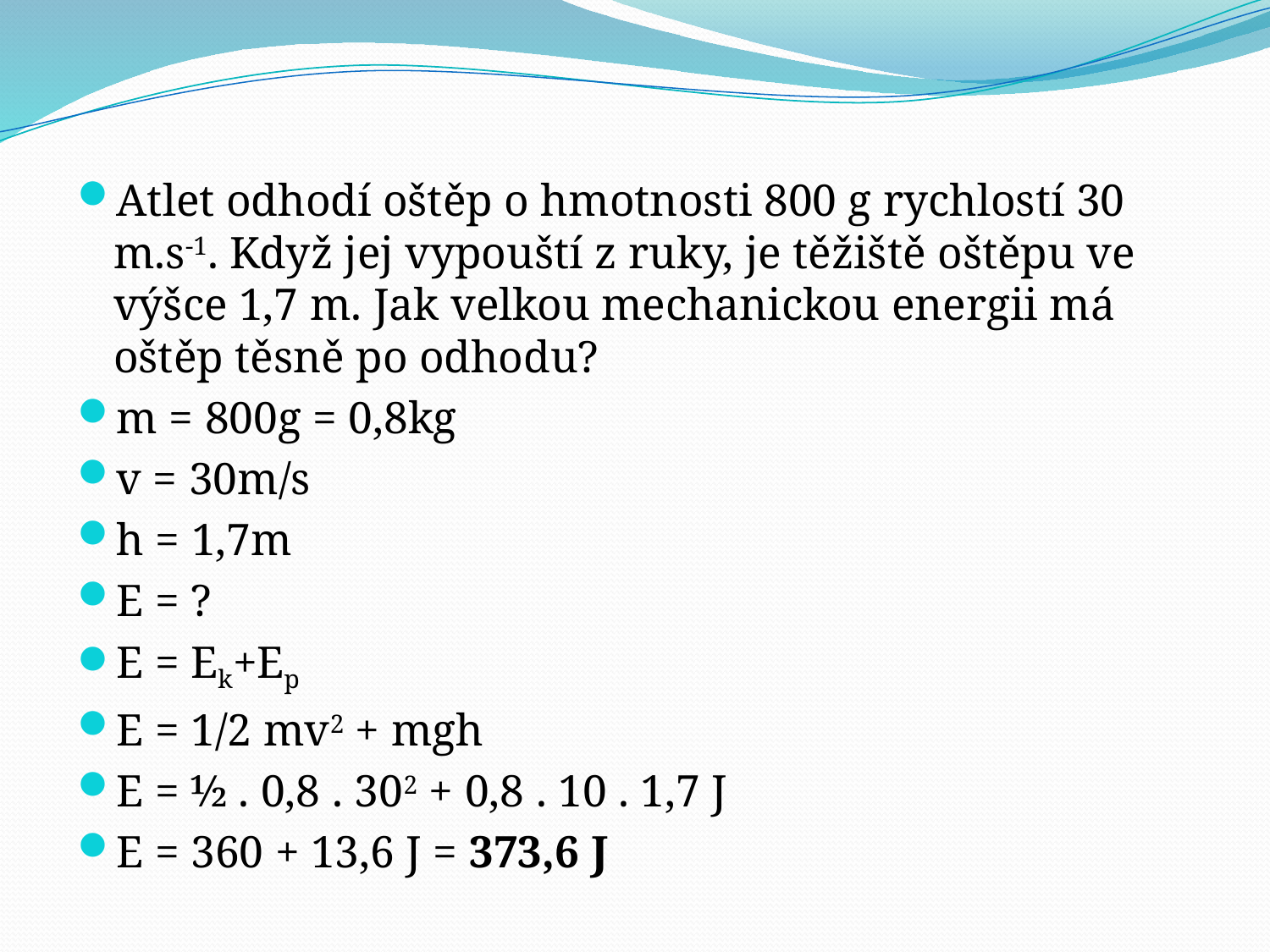

Atlet odhodí oštěp o hmotnosti 800 g rychlostí 30 m.s-1. Když jej vypouští z ruky, je těžiště oštěpu ve výšce 1,7 m. Jak velkou mechanickou energii má oštěp těsně po odhodu?
m = 800g = 0,8kg
v = 30m/s
h = 1,7m
E = ?
E = Ek+Ep
E = 1/2 mv2 + mgh
E = ½ . 0,8 . 302 + 0,8 . 10 . 1,7 J
E = 360 + 13,6 J = 373,6 J